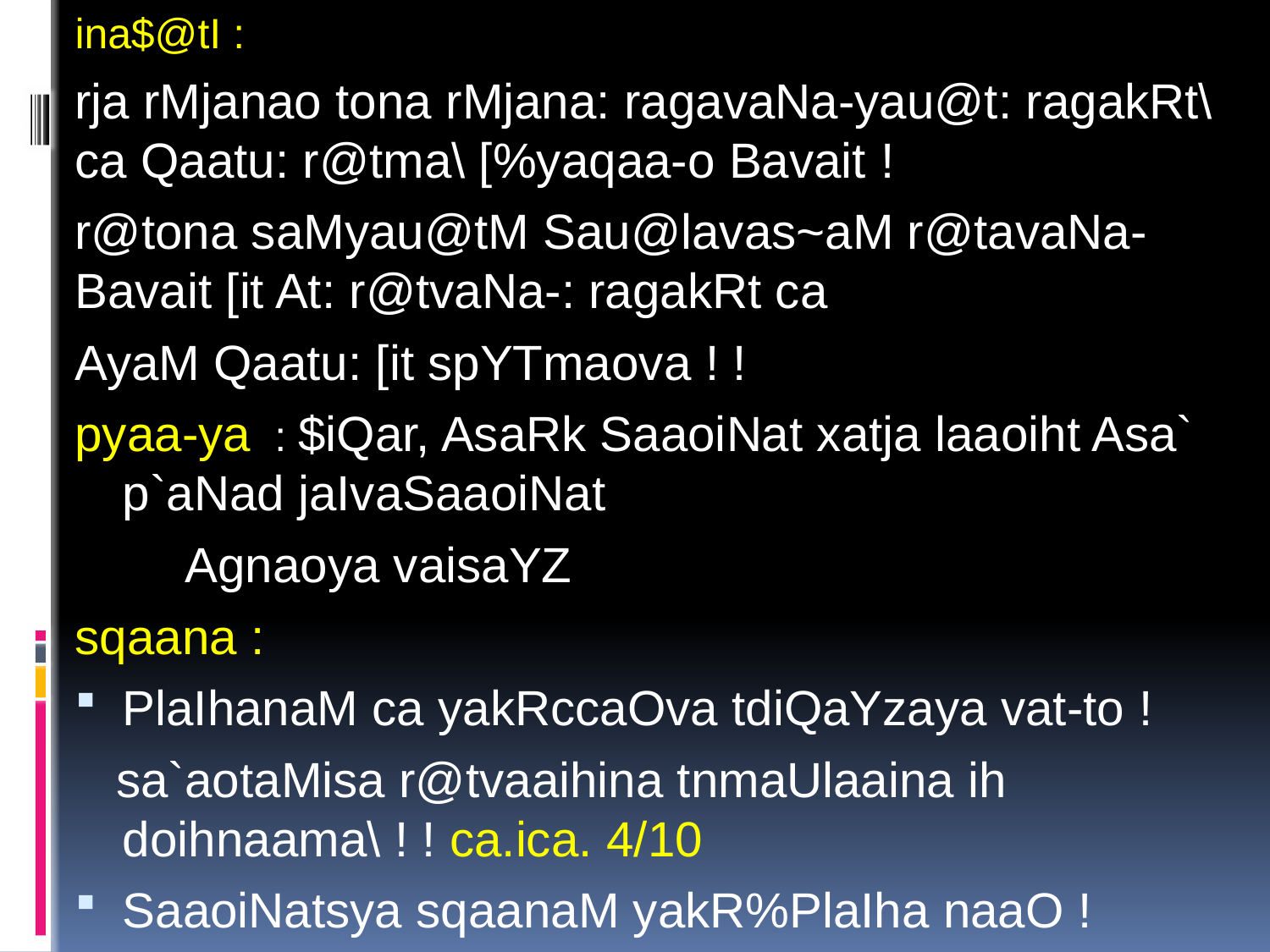

ina$@tI :
rja rMjanao tona rMjana: ragavaNa-yau@t: ragakRt\ ca Qaatu: r@tma\ [%yaqaa-o Bavait !
r@tona saMyau@tM Sau@lavas~aM r@tavaNa- Bavait [it At: r@tvaNa-: ragakRt ca
AyaM Qaatu: [it spYTmaova ! !
pyaa-ya  : $iQar, AsaRk SaaoiNat xatja laaoiht Asa` p`aNad jaIvaSaaoiNat
        Agnaoya vaisaYZ
sqaana :
PlaIhanaM ca yakRccaOva tdiQaYzaya vat-to !
   sa`aotaMisa r@tvaaihina tnmaUlaaina ih doihnaama\ ! ! ca.ica. 4/10
SaaoiNatsya sqaanaM yakR%PlaIha naaO !
   t~asqamaova SaoYaaNaaM SaaoiNatsqaanaanaaM Anauga`h kraoit ! ! sau.saU. 21/16